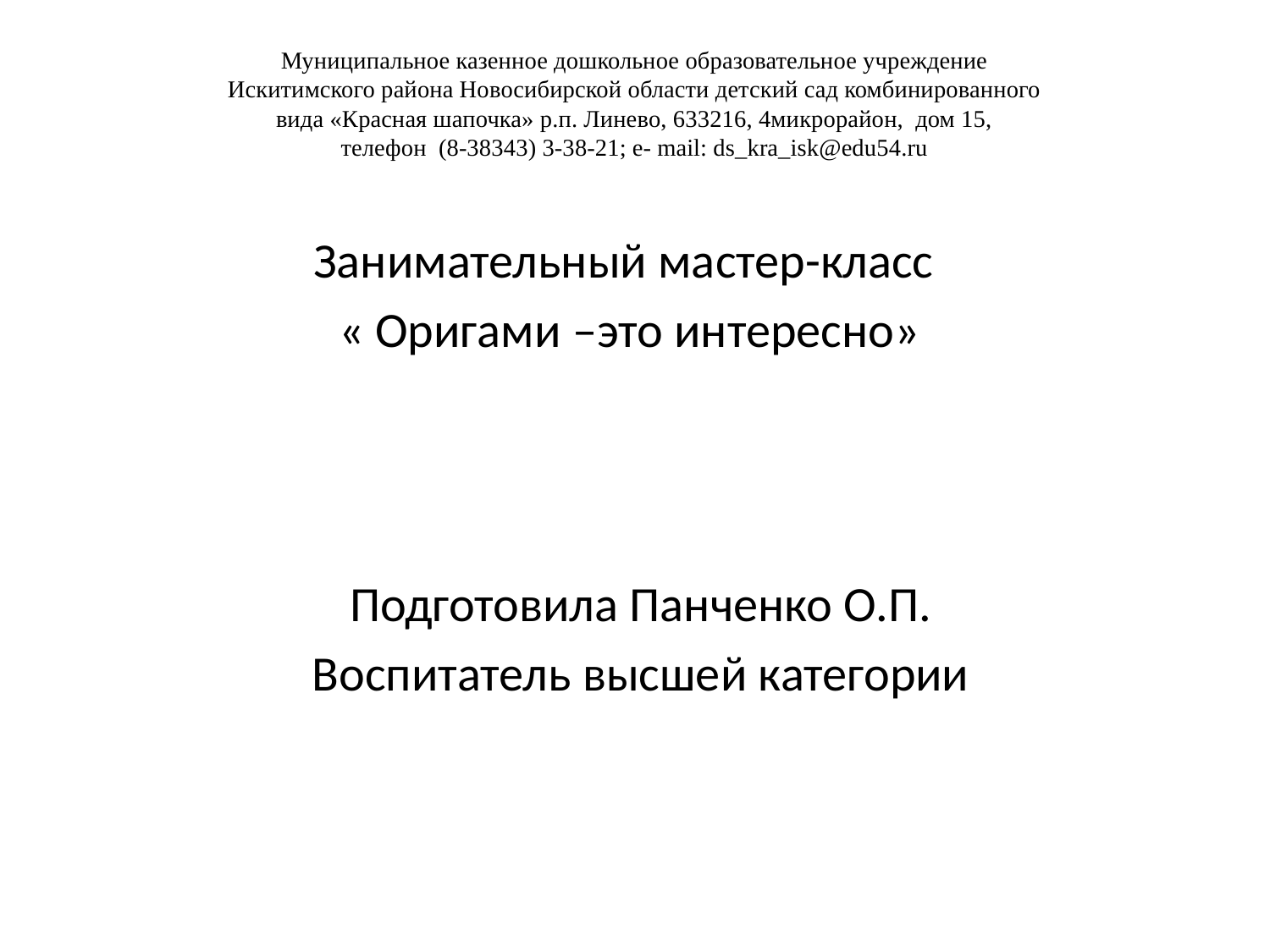

# Муниципальное казенное дошкольное образовательное учреждение Искитимского района Новосибирской области детский сад комбинированного вида «Красная шапочка» р.п. Линево, 633216, 4микрорайон,  дом 15, телефон  (8-38343) 3-38-21; e- mail: ds_kra_isk@edu54.ru
Занимательный мастер-класс
« Оригами –это интересно»

Подготовила Панченко О.П.
Воспитатель высшей категории